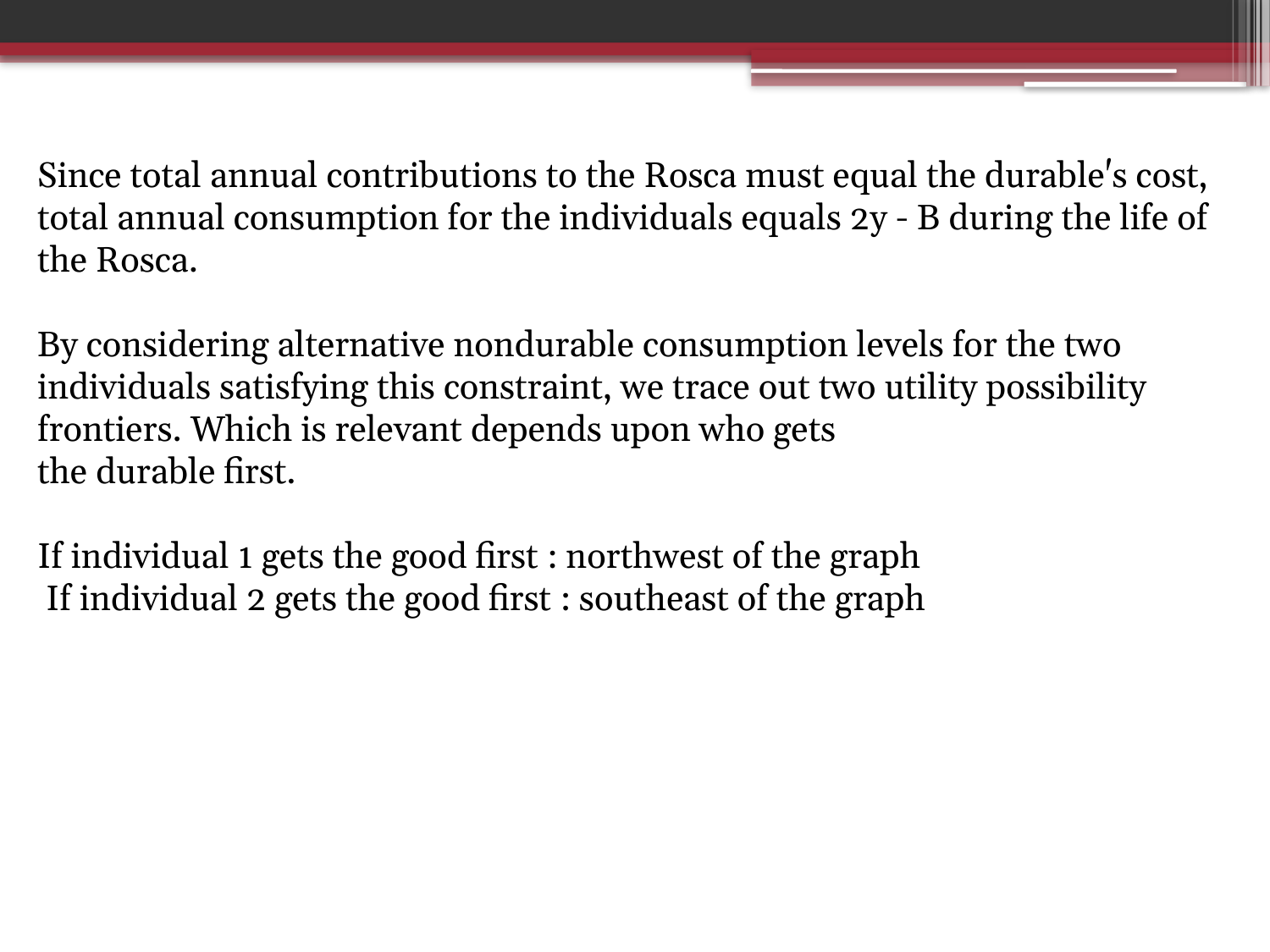

Since total annual contributions to the Rosca must equal the durable's cost, total annual consumption for the individuals equals 2y - B during the life of the Rosca.

By considering alternative nondurable consumption levels for the two
individuals satisfying this constraint, we trace out two utility possibility frontiers. Which is relevant depends upon who gets
the durable first.

If individual 1 gets the good first : northwest of the graph
 If individual 2 gets the good first : southeast of the graph